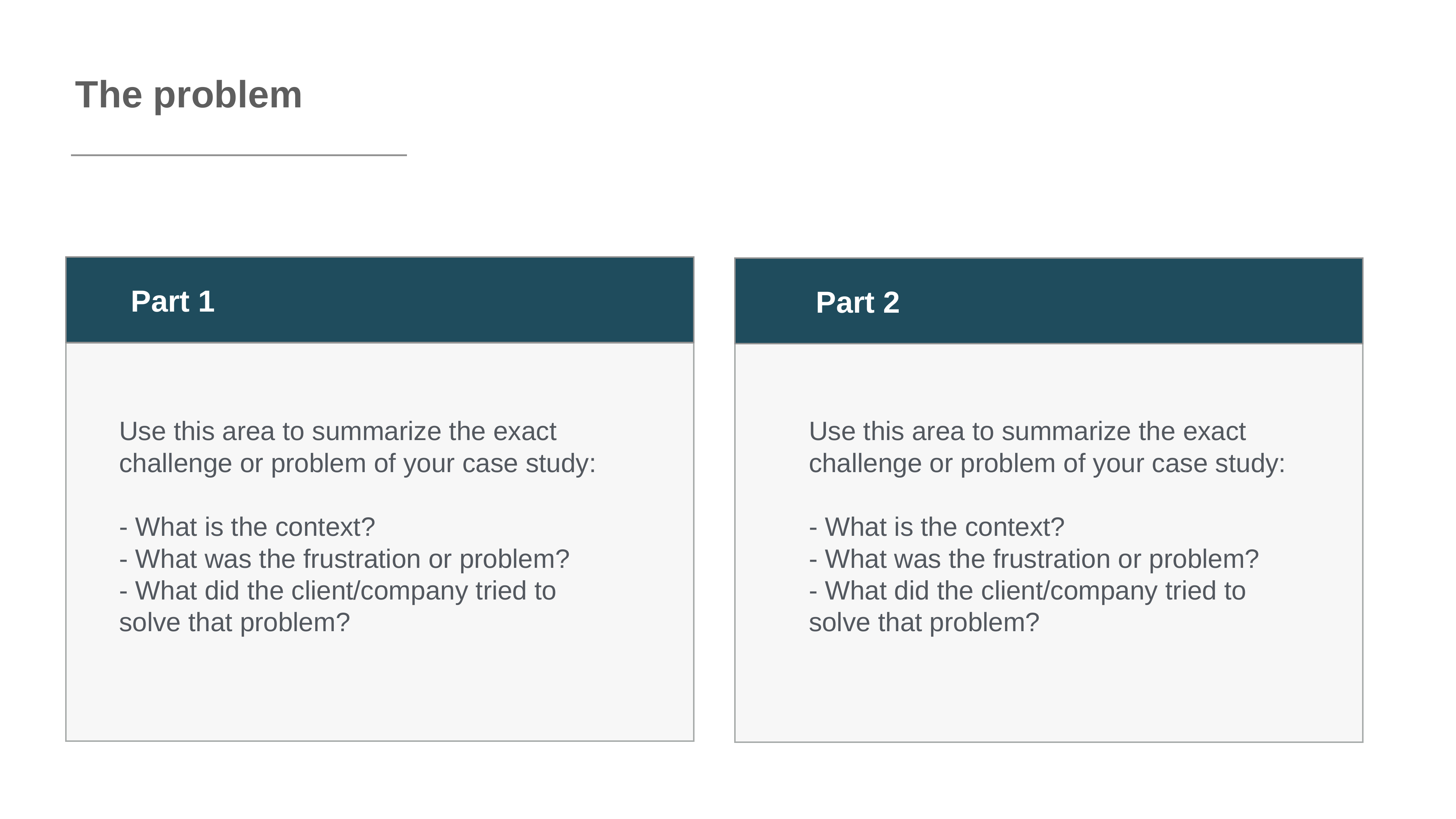

The problem

Part 1
Part 2

Use this area to summarize the exact challenge or problem of your case study:
- What is the context?
- What was the frustration or problem?
- What did the client/company tried to solve that problem?
Use this area to summarize the exact challenge or problem of your case study:
- What is the context?
- What was the frustration or problem?
- What did the client/company tried to solve that problem?